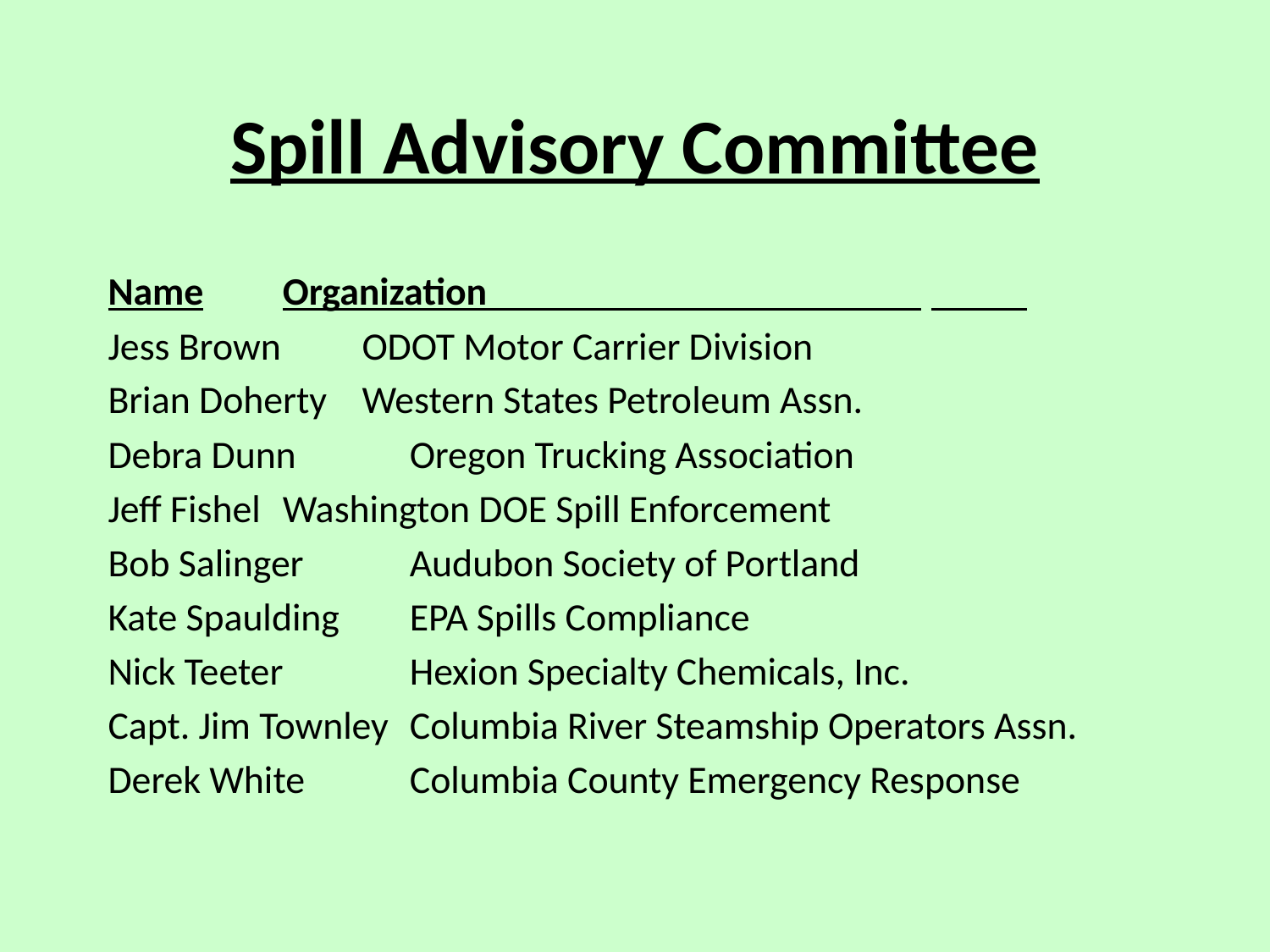

# Spill Advisory Committee
Name	Organization                                                  .
Jess Brown	ODOT Motor Carrier Division
Brian Doherty	Western States Petroleum Assn.
Debra Dunn	Oregon Trucking Association
Jeff Fishel	Washington DOE Spill Enforcement
Bob Salinger	Audubon Society of Portland
Kate Spaulding	EPA Spills Compliance
Nick Teeter	Hexion Specialty Chemicals, Inc.
Capt. Jim Townley	Columbia River Steamship Operators Assn.
Derek White	Columbia County Emergency Response